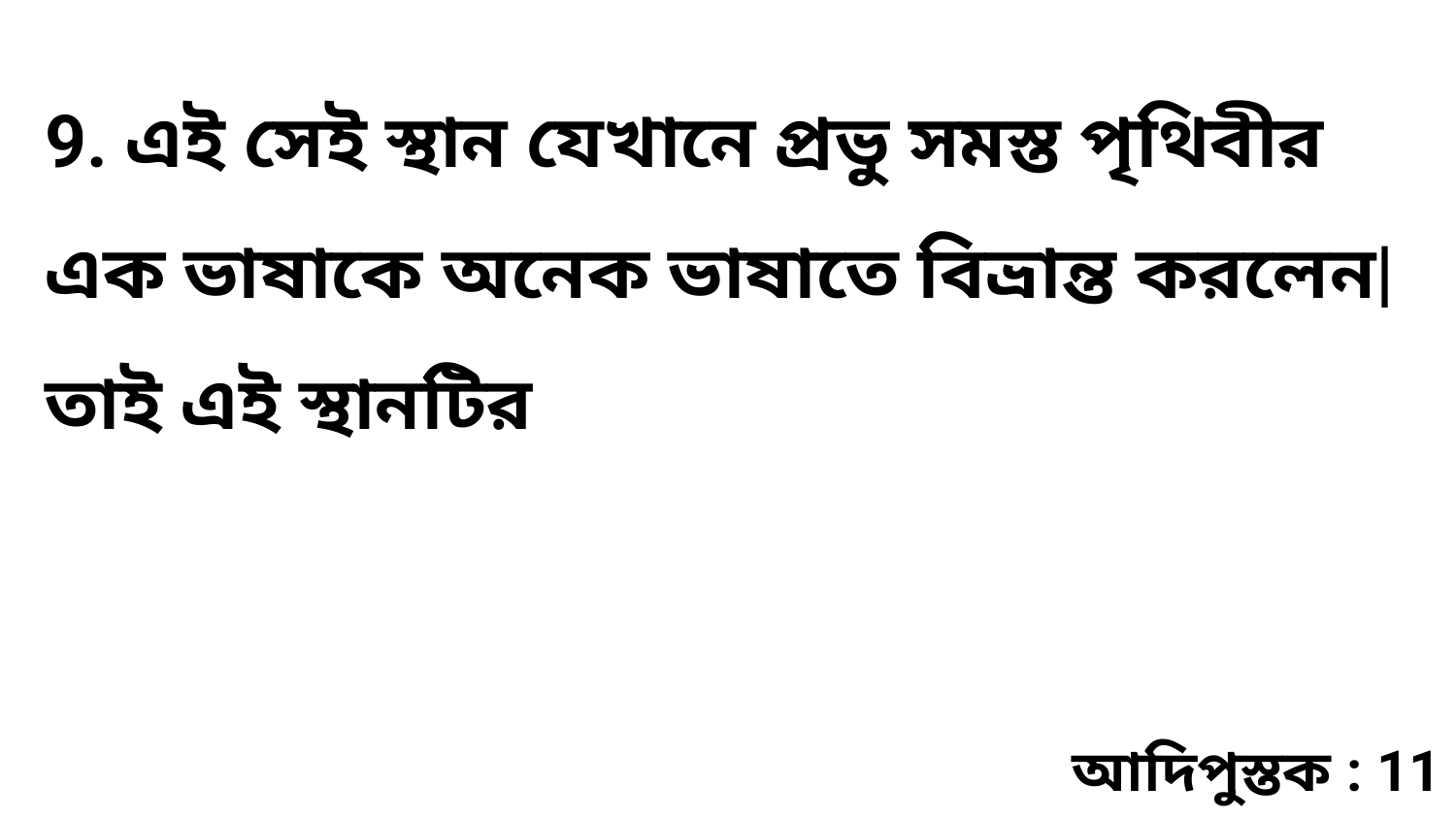

9. এই সেই স্থান যেখানে প্রভু সমস্ত পৃথিবীর এক ভাষাকে অনেক ভাষাতে বিভ্রান্ত করলেন| তাই এই স্থানটির
আদিপুস্তক : 11